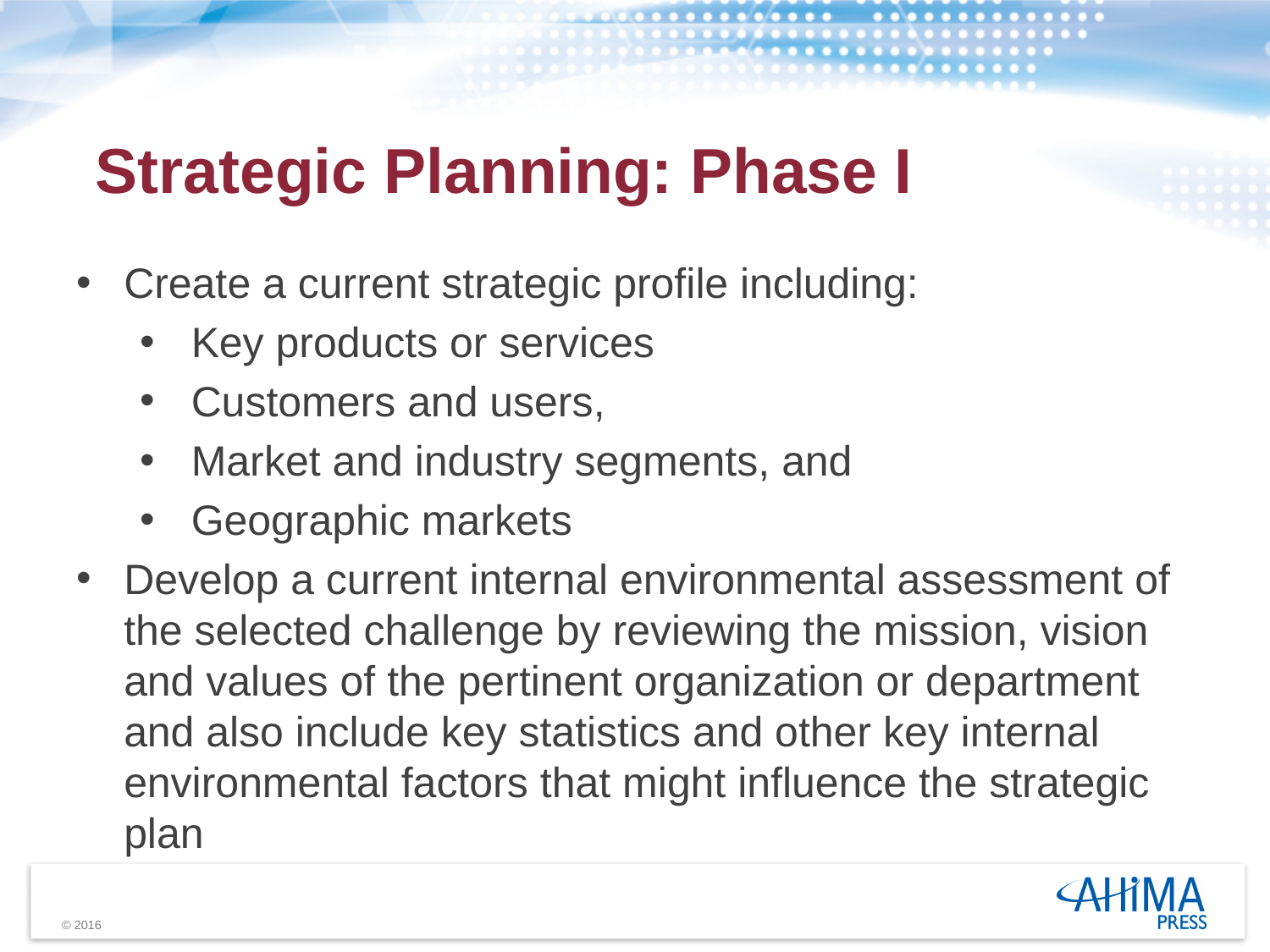

Strategic Planning: Phase I
Create a current strategic profile including:
 Key products or services
 Customers and users,
 Market and industry segments, and
 Geographic markets
Develop a current internal environmental assessment of the selected challenge by reviewing the mission, vision and values of the pertinent organization or department and also include key statistics and other key internal environmental factors that might influence the strategic plan